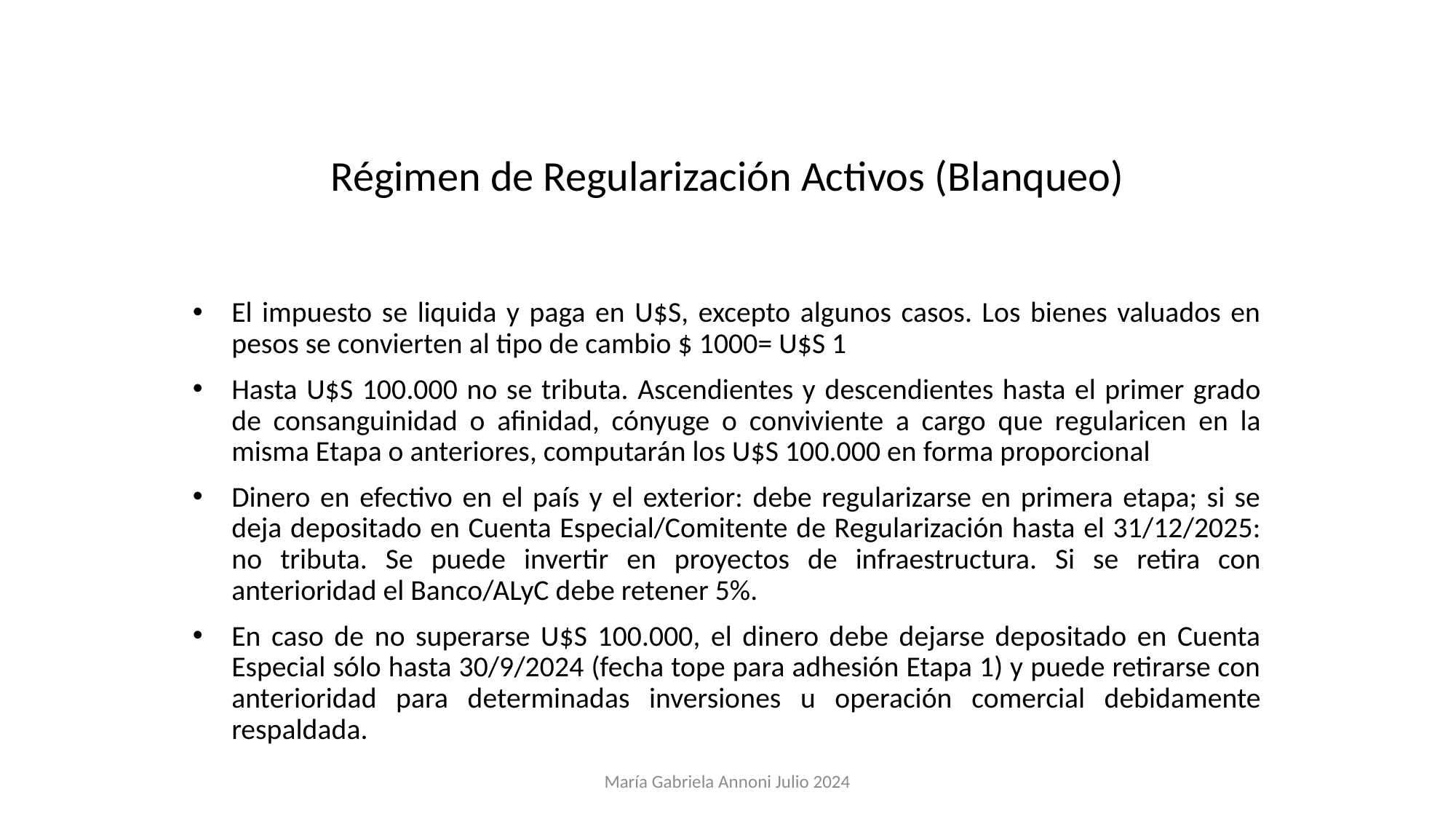

# Régimen de Regularización Activos (Blanqueo)

El impuesto se liquida y paga en U$S, excepto algunos casos. Los bienes valuados en pesos se convierten al tipo de cambio $ 1000= U$S 1
Hasta U$S 100.000 no se tributa. Ascendientes y descendientes hasta el primer grado de consanguinidad o afinidad, cónyuge o conviviente a cargo que regularicen en la misma Etapa o anteriores, computarán los U$S 100.000 en forma proporcional
Dinero en efectivo en el país y el exterior: debe regularizarse en primera etapa; si se deja depositado en Cuenta Especial/Comitente de Regularización hasta el 31/12/2025: no tributa. Se puede invertir en proyectos de infraestructura. Si se retira con anterioridad el Banco/ALyC debe retener 5%.
En caso de no superarse U$S 100.000, el dinero debe dejarse depositado en Cuenta Especial sólo hasta 30/9/2024 (fecha tope para adhesión Etapa 1) y puede retirarse con anterioridad para determinadas inversiones u operación comercial debidamente respaldada.

María Gabriela Annoni Julio 2024